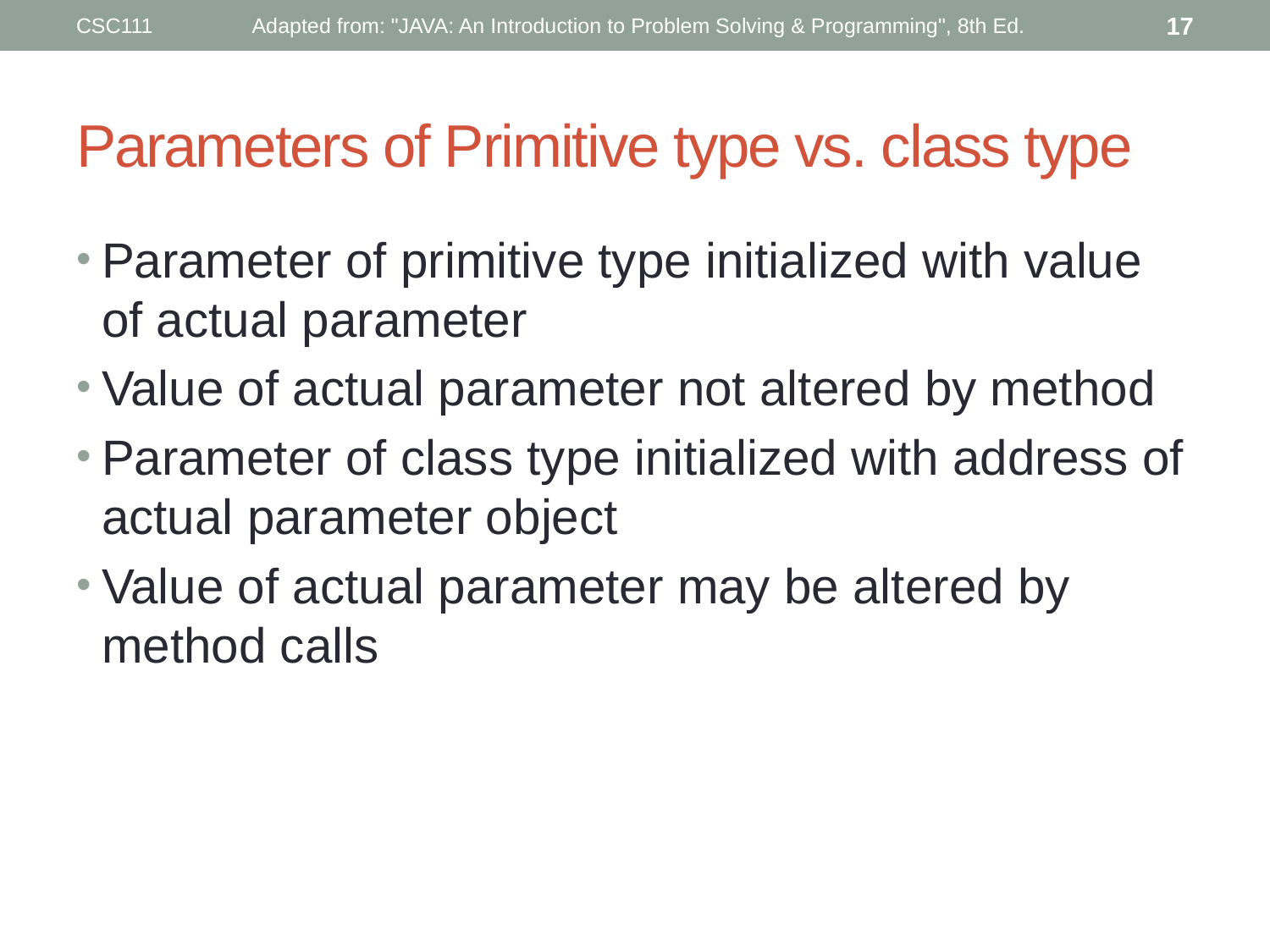

CSC111
Adapted from: "JAVA: An Introduction to Problem Solving & Programming", 8th Ed.
17
# Parameters of Primitive type vs. class type
Parameter of primitive type initialized with value of actual parameter
Value of actual parameter not altered by method
Parameter of class type initialized with address of actual parameter object
Value of actual parameter may be altered by method calls